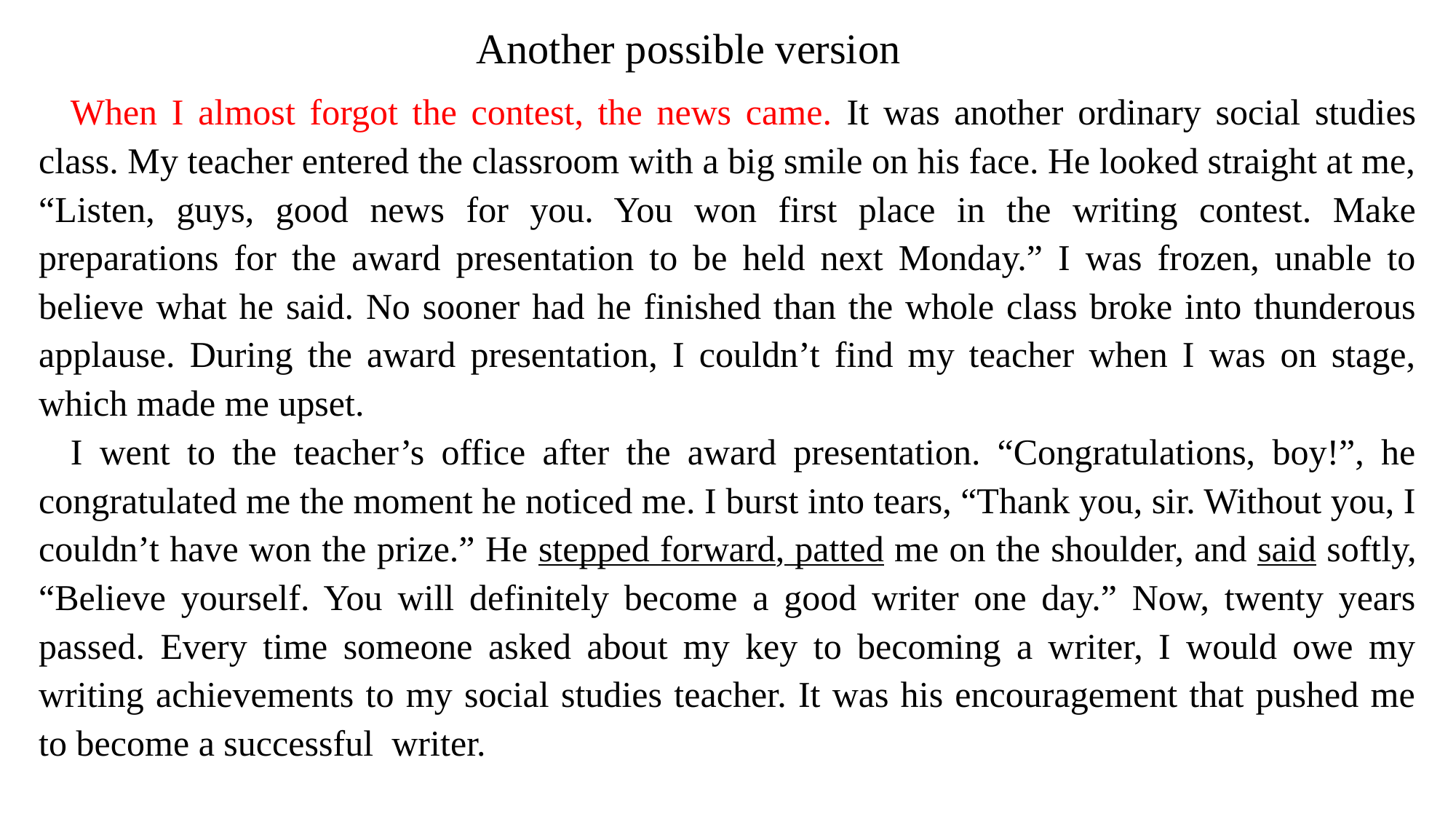

Another possible version
When I almost forgot the contest, the news came. It was another ordinary social studies class. My teacher entered the classroom with a big smile on his face. He looked straight at me, “Listen, guys, good news for you. You won first place in the writing contest. Make preparations for the award presentation to be held next Monday.” I was frozen, unable to believe what he said. No sooner had he finished than the whole class broke into thunderous applause. During the award presentation, I couldn’t find my teacher when I was on stage, which made me upset.
I went to the teacher’s office after the award presentation. “Congratulations, boy!”, he congratulated me the moment he noticed me. I burst into tears, “Thank you, sir. Without you, I couldn’t have won the prize.” He stepped forward, patted me on the shoulder, and said softly, “Believe yourself. You will definitely become a good writer one day.” Now, twenty years passed. Every time someone asked about my key to becoming a writer, I would owe my writing achievements to my social studies teacher. It was his encouragement that pushed me to become a successful  writer.